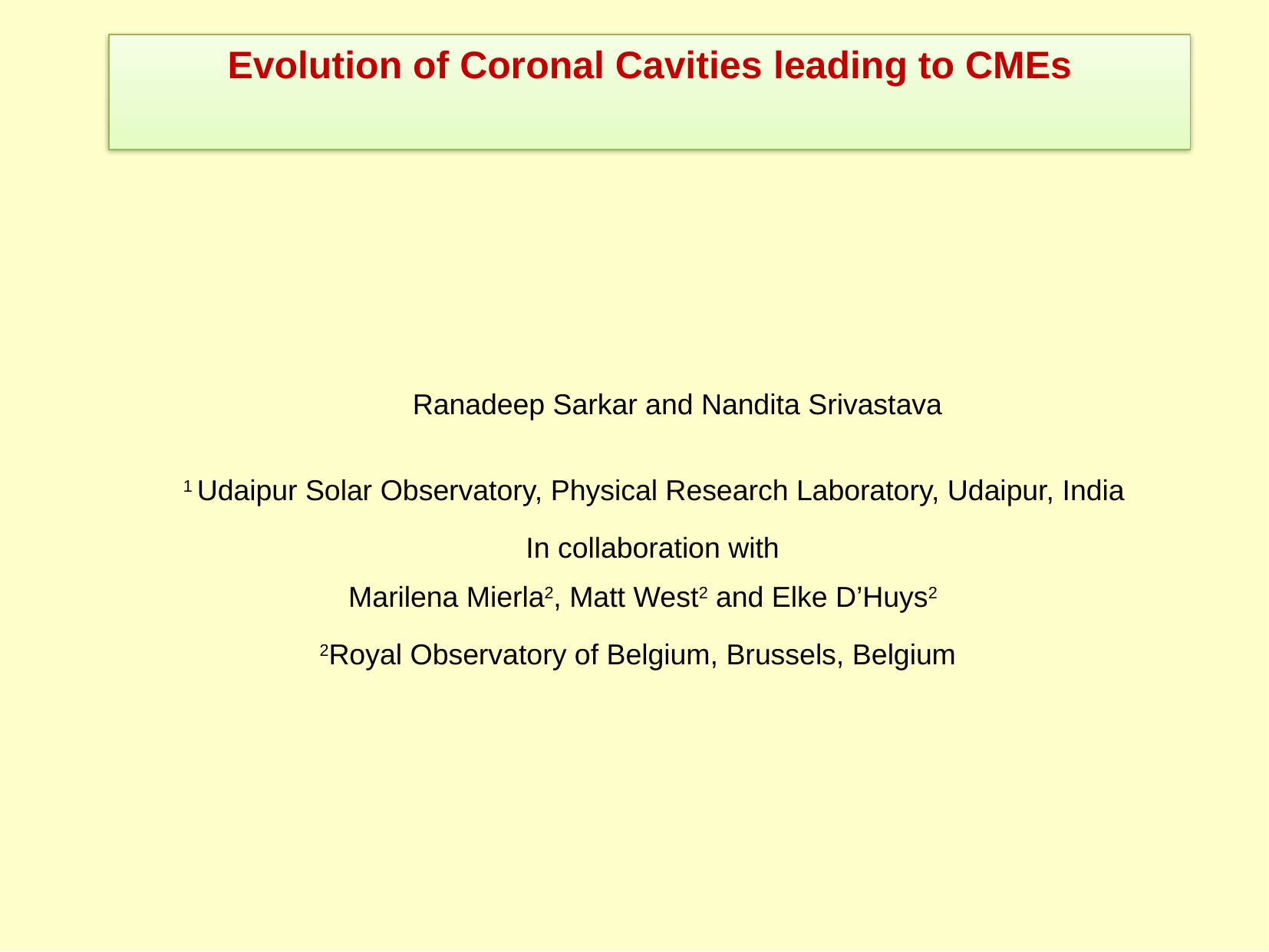

Evolution of Coronal Cavities leading to CMEs
Ranadeep Sarkar and Nandita Srivastava
1 Udaipur Solar Observatory, Physical Research Laboratory, Udaipur, India
   In collaboration with
Marilena Mierla2, Matt West2 and Elke D’Huys2
2Royal Observatory of Belgium, Brussels, Belgium